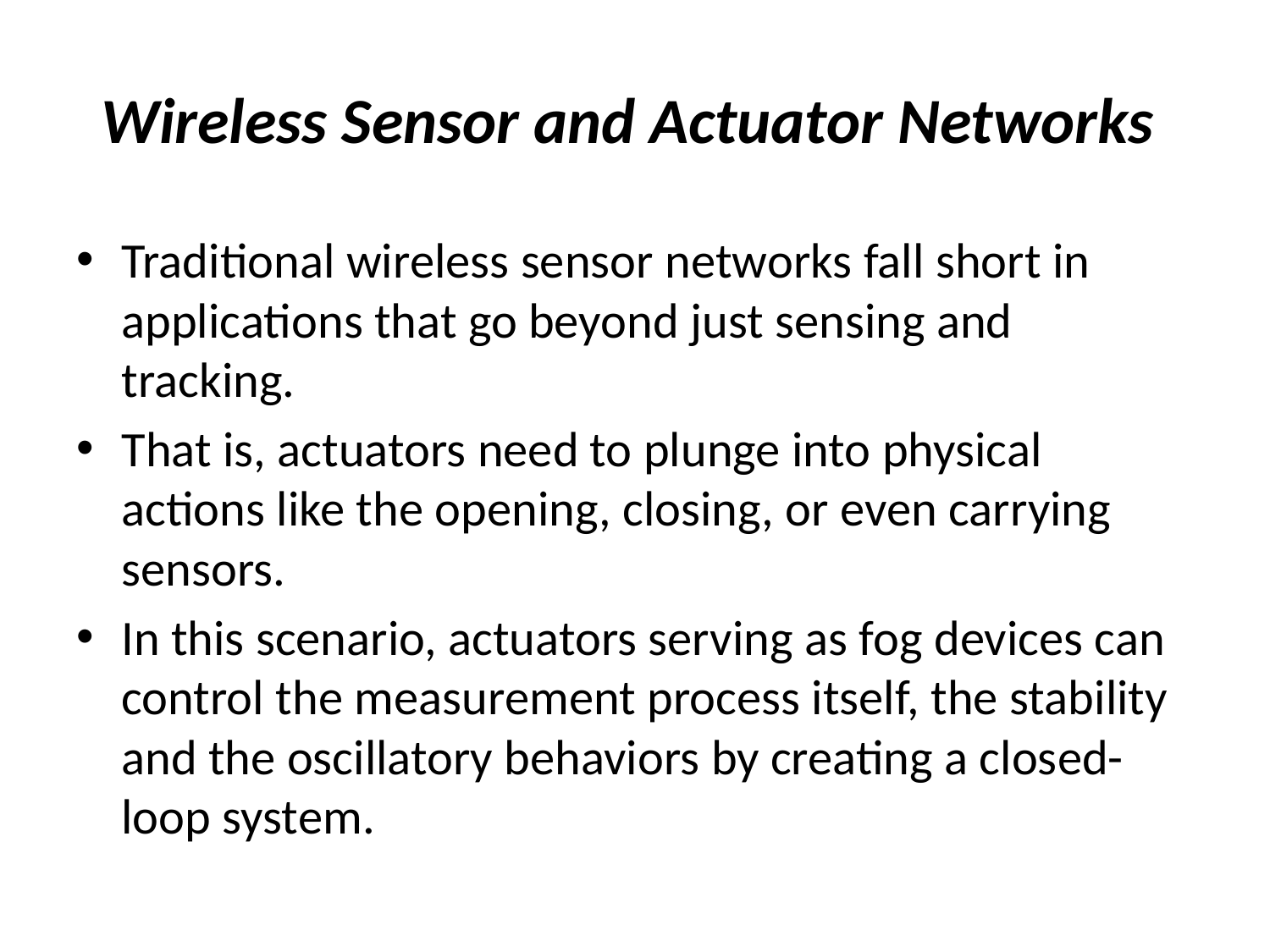

# Wireless Sensor and Actuator Networks
Traditional wireless sensor networks fall short in applications that go beyond just sensing and tracking.
That is, actuators need to plunge into physical actions like the opening, closing, or even carrying sensors.
In this scenario, actuators serving as fog devices can control the measurement process itself, the stability and the oscillatory behaviors by creating a closed-loop system.